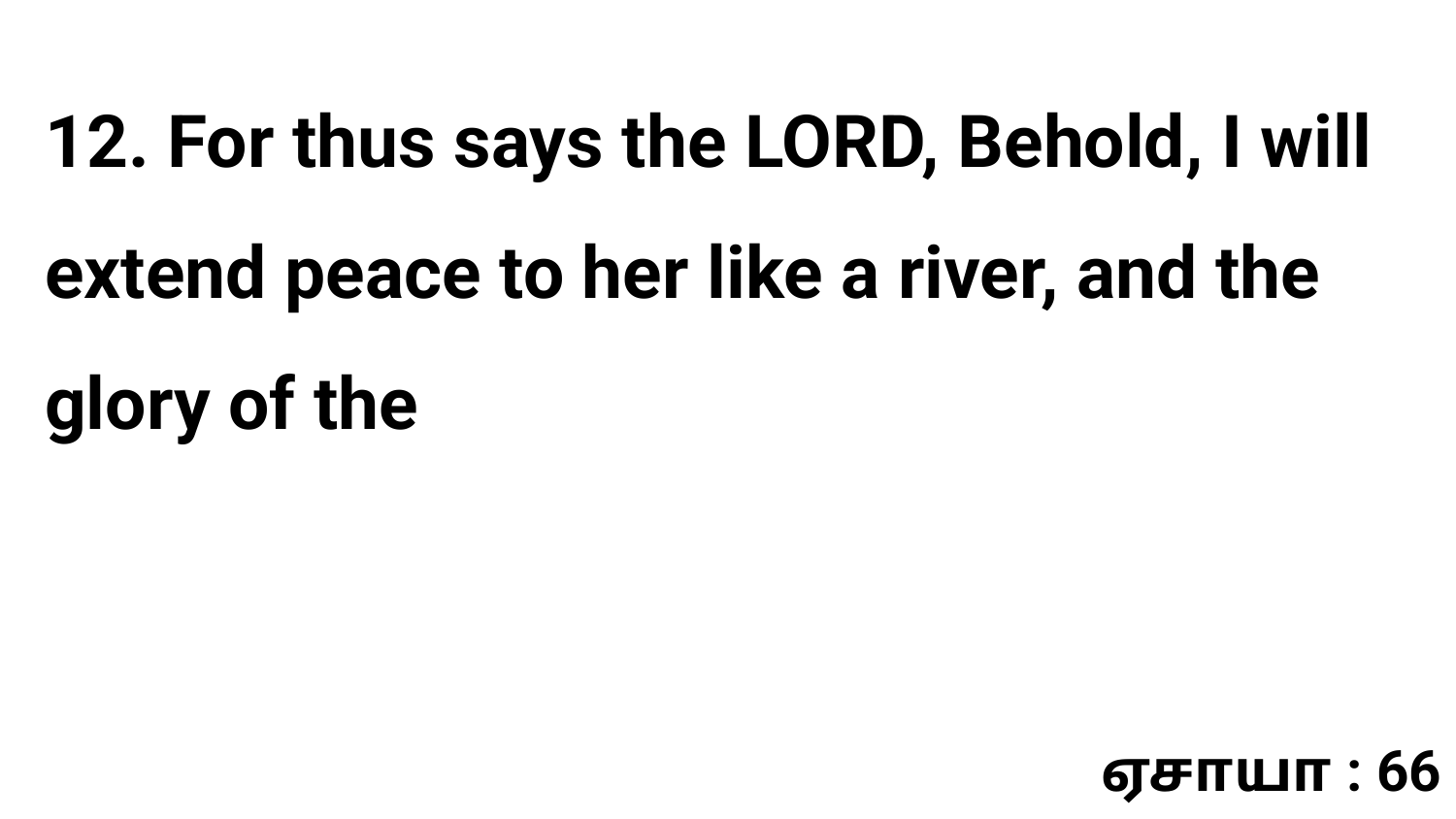

12. For thus says the LORD, Behold, I will extend peace to her like a river, and the glory of the
ஏசாயா : 66